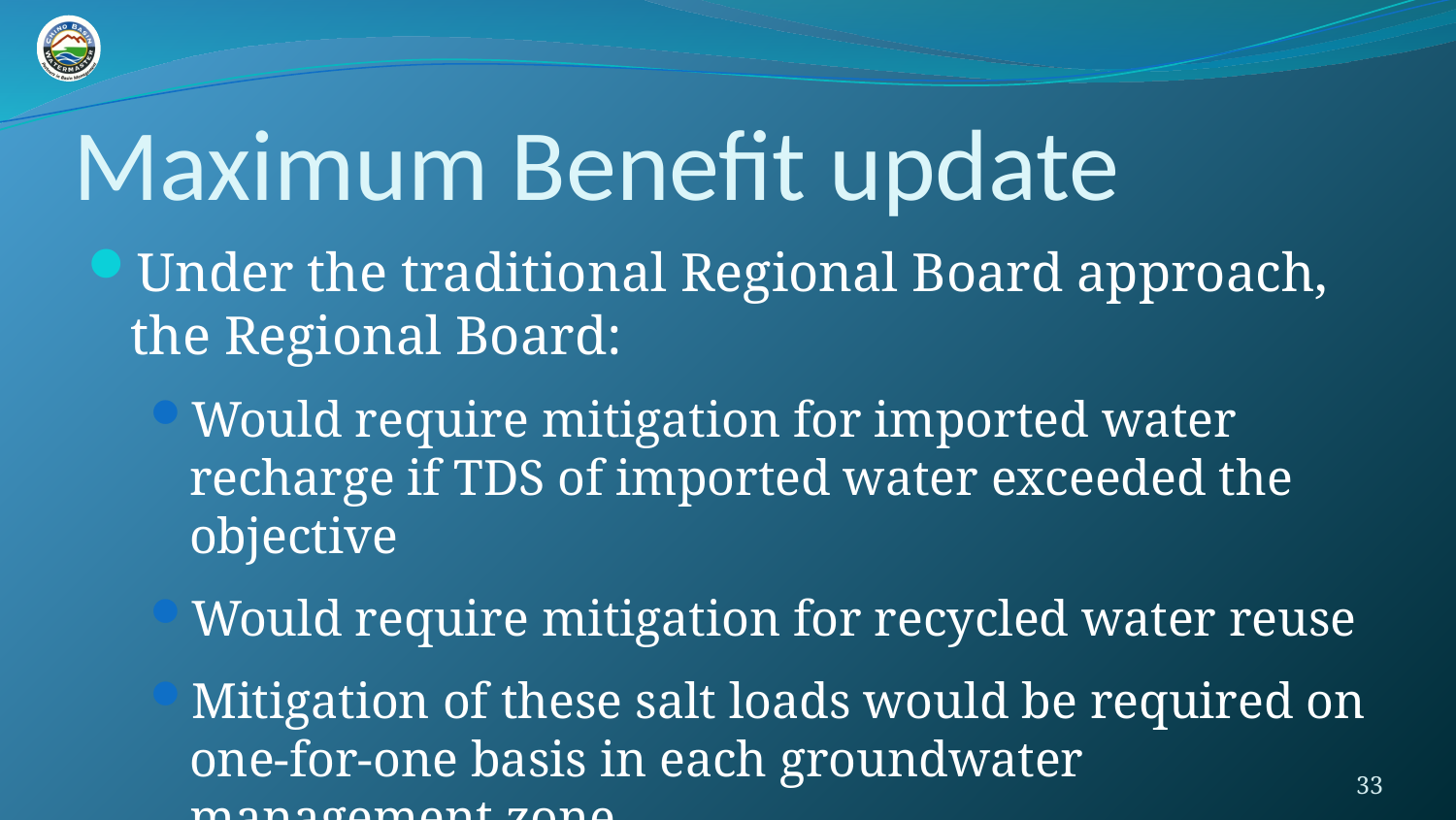

# Maximum Benefit update
Under the traditional Regional Board approach, the Regional Board:
Would require mitigation for imported water recharge if TDS of imported water exceeded the objective
Would require mitigation for recycled water reuse
Mitigation of these salt loads would be required on one-for-one basis in each groundwater management zone

33